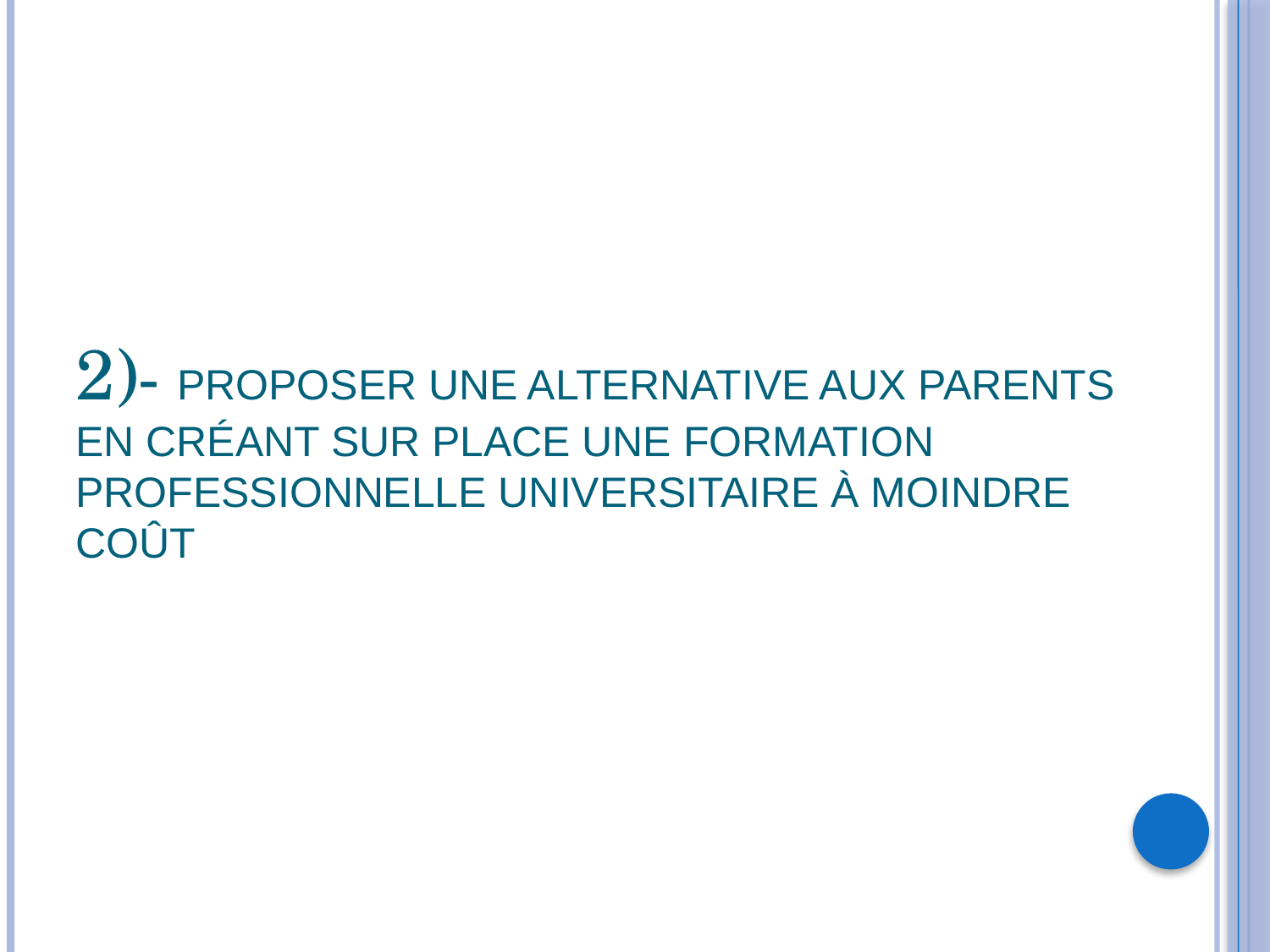

# 2)- proposer une alternative aux parents en créant sur place une formation professionnelle universitaire à moindre coût